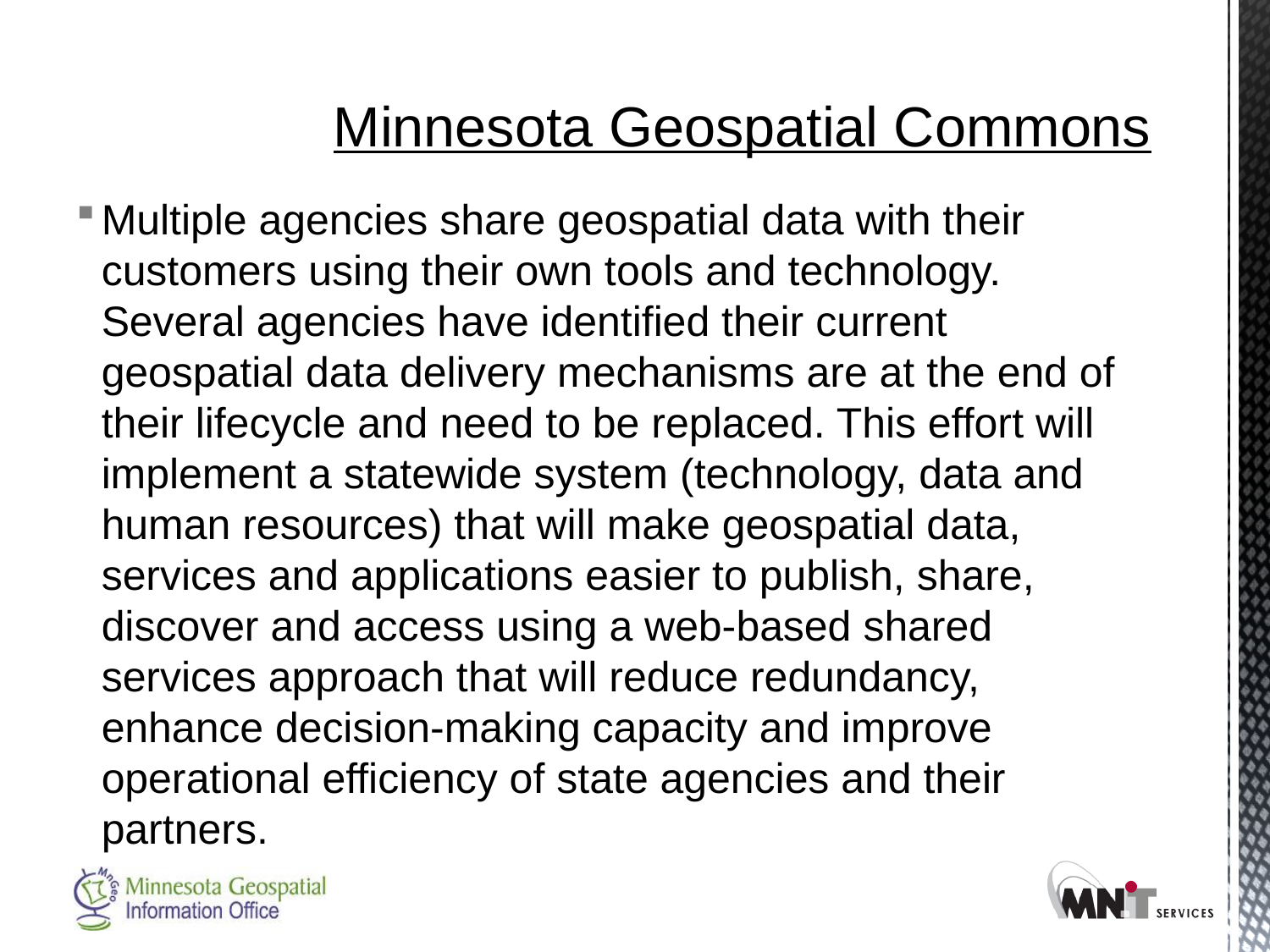

# Minnesota Geospatial Commons
Multiple agencies share geospatial data with their customers using their own tools and technology.  Several agencies have identified their current geospatial data delivery mechanisms are at the end of their lifecycle and need to be replaced. This effort will implement a statewide system (technology, data and human resources) that will make geospatial data, services and applications easier to publish, share, discover and access using a web-based shared services approach that will reduce redundancy, enhance decision-making capacity and improve operational efficiency of state agencies and their partners.